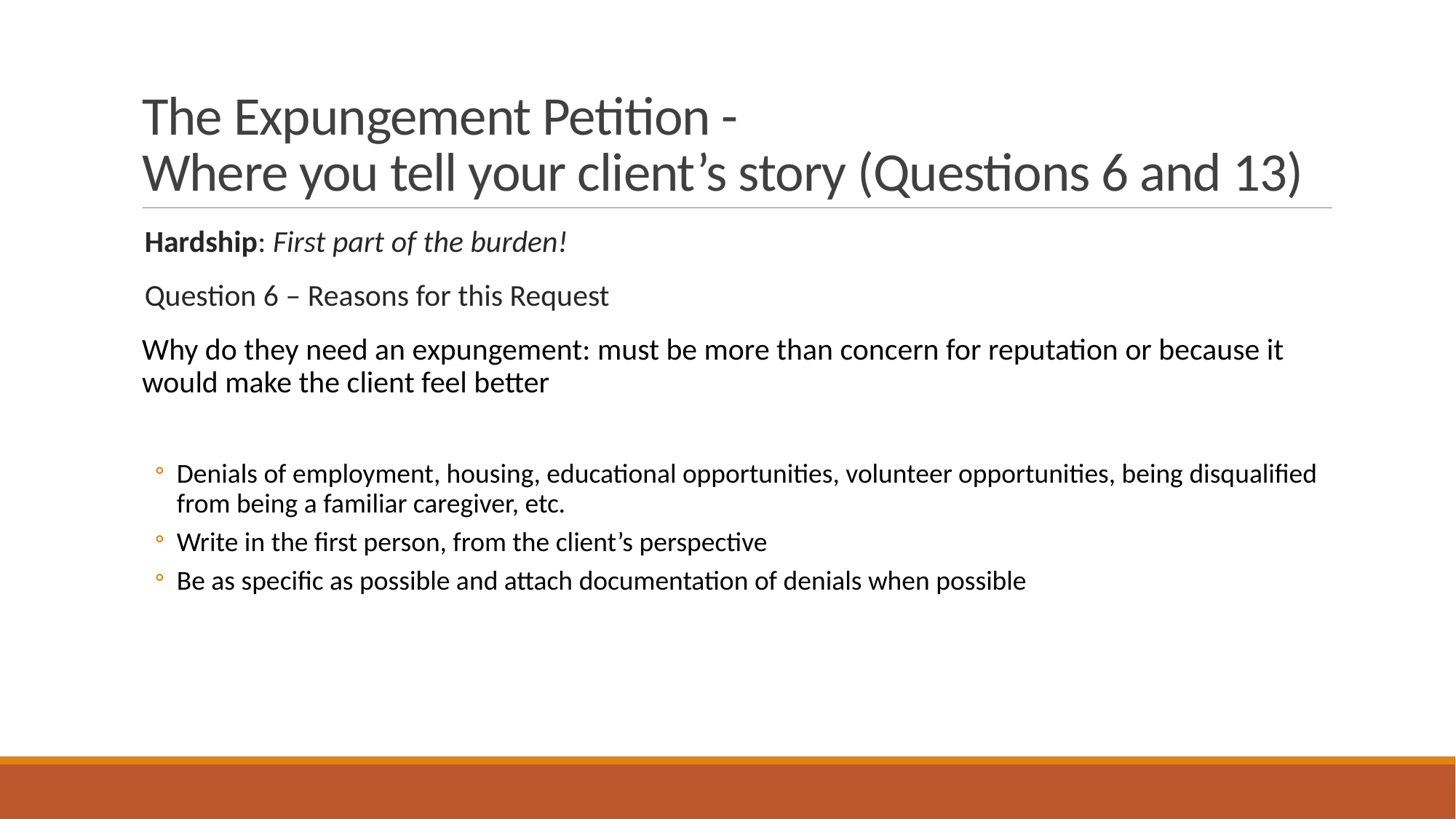

# The Expungement Petition - Where you tell your client’s story (Questions 6 and 13)
Hardship: First part of the burden!
Question 6 – Reasons for this Request
Why do they need an expungement: must be more than concern for reputation or because it would make the client feel better

Denials of employment, housing, educational opportunities, volunteer opportunities, being disqualified from being a familiar caregiver, etc.
Write in the first person, from the client’s perspective
Be as specific as possible and attach documentation of denials when possible